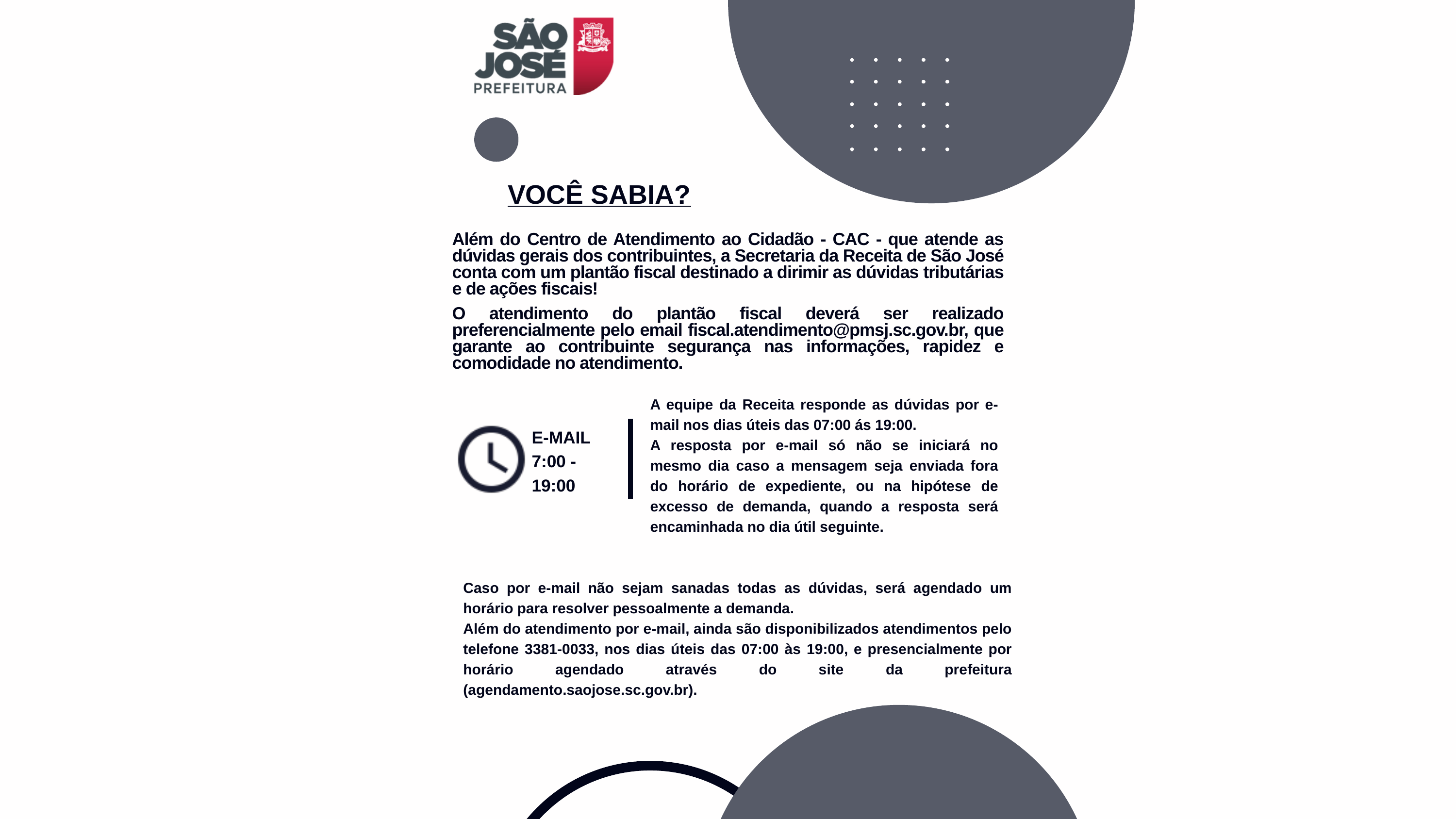

VOCÊ SABIA?

Além do Centro de Atendimento ao Cidadão - CAC - que atende as dúvidas gerais dos contribuintes, a Secretaria da Receita de São José conta com um plantão fiscal destinado a dirimir as dúvidas tributárias e de ações fiscais!

O atendimento do plantão fiscal deverá ser realizado preferencialmente pelo email fiscal.atendimento@pmsj.sc.gov.br, que garante ao contribuinte segurança nas informações, rapidez e comodidade no atendimento.

A equipe da Receita responde as dúvidas por e-mail nos dias úteis das 07:00 ás 19:00.
A resposta por e-mail só não se iniciará no mesmo dia caso a mensagem seja enviada fora do horário de expediente, ou na hipótese de excesso de demanda, quando a resposta será encaminhada no dia útil seguinte.

E-MAIL
7:00 - 19:00

Caso por e-mail não sejam sanadas todas as dúvidas, será agendado um horário para resolver pessoalmente a demanda.
Além do atendimento por e-mail, ainda são disponibilizados atendimentos pelo telefone 3381-0033, nos dias úteis das 07:00 às 19:00, e presencialmente por horário agendado através do site da prefeitura (agendamento.saojose.sc.gov.br).